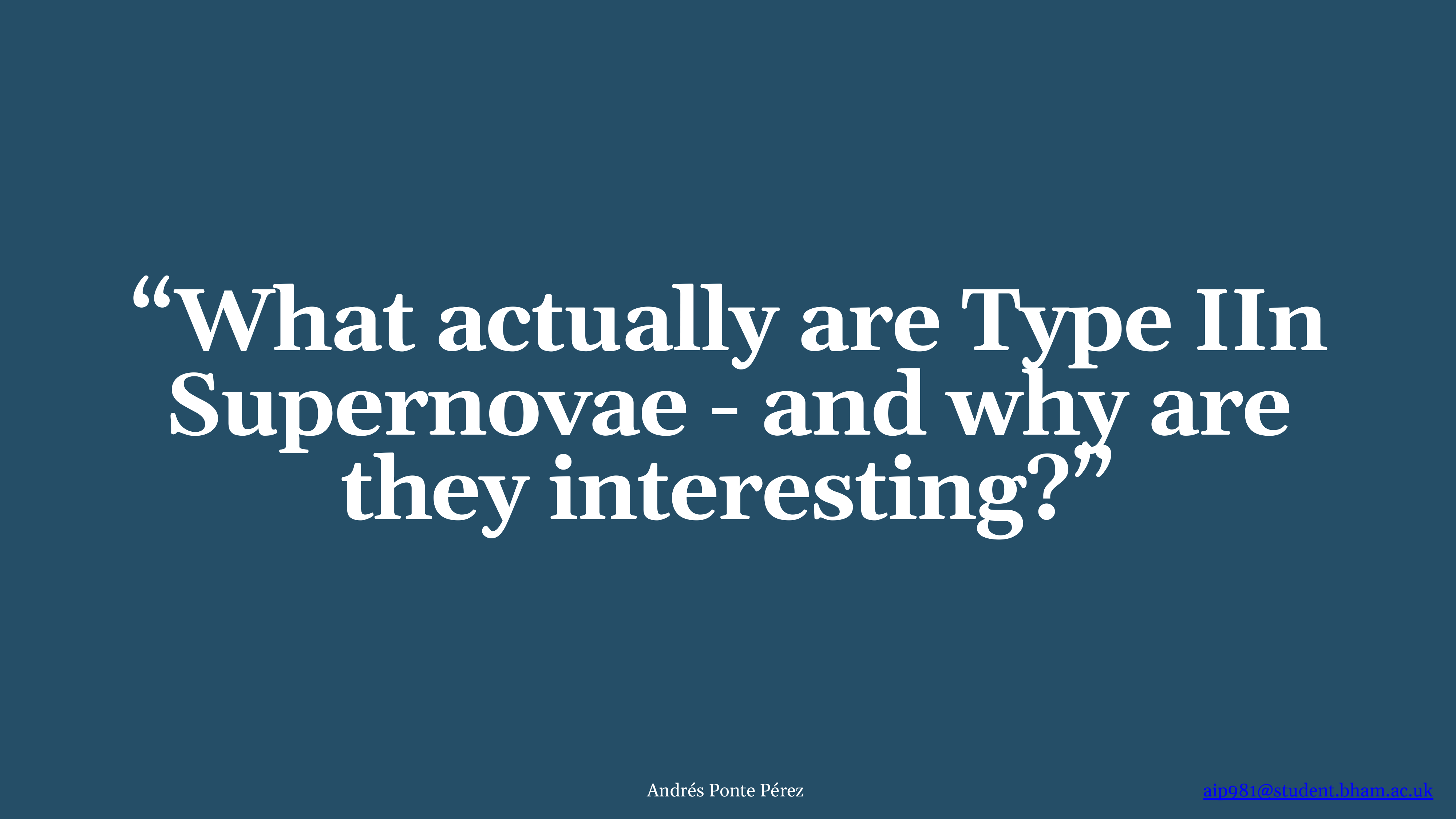

“What actually are Type IIn Supernovae - and why are they interesting?”
Andrés Ponte Pérez
aip981@student.bham.ac.uk